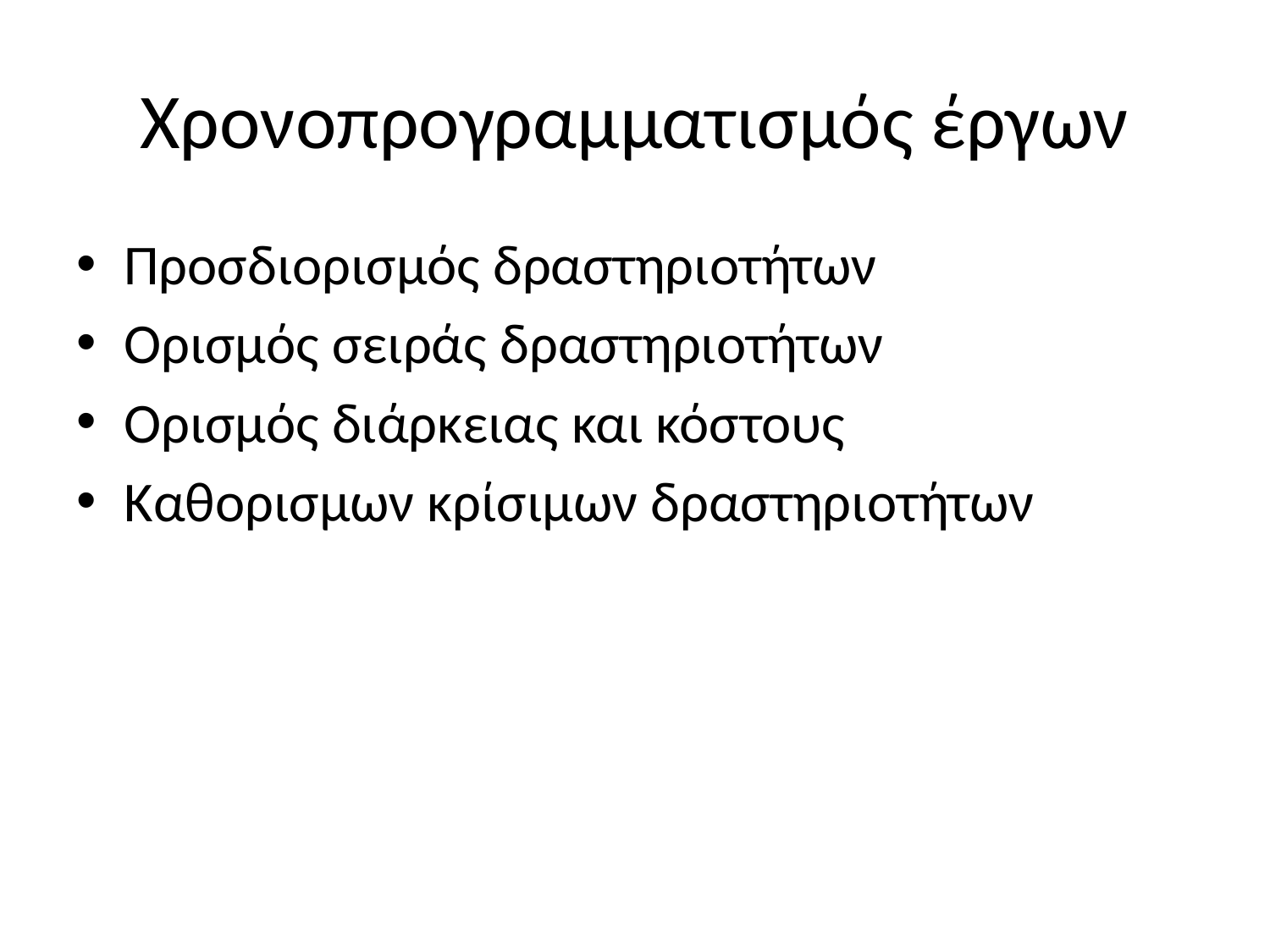

# Χρονοπρογραμματισμός έργων
Προσδιορισμός δραστηριοτήτων
Ορισμός σειράς δραστηριοτήτων
Ορισμός διάρκειας και κόστους
Καθορισμων κρίσιμων δραστηριοτήτων